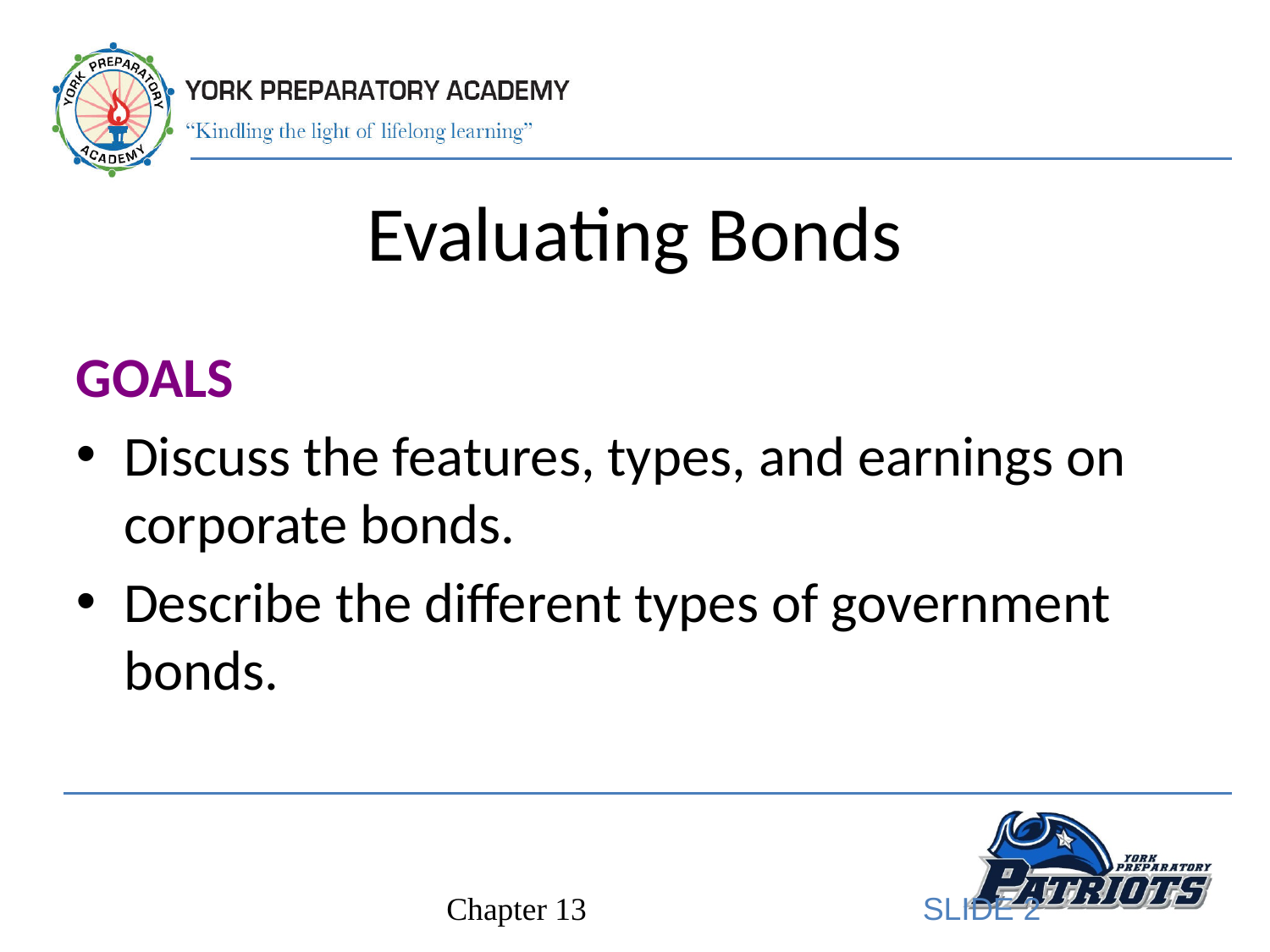

# Evaluating Bonds
GOALS
Discuss the features, types, and earnings on corporate bonds.
Describe the different types of government bonds.
SLIDE 2
Chapter 13